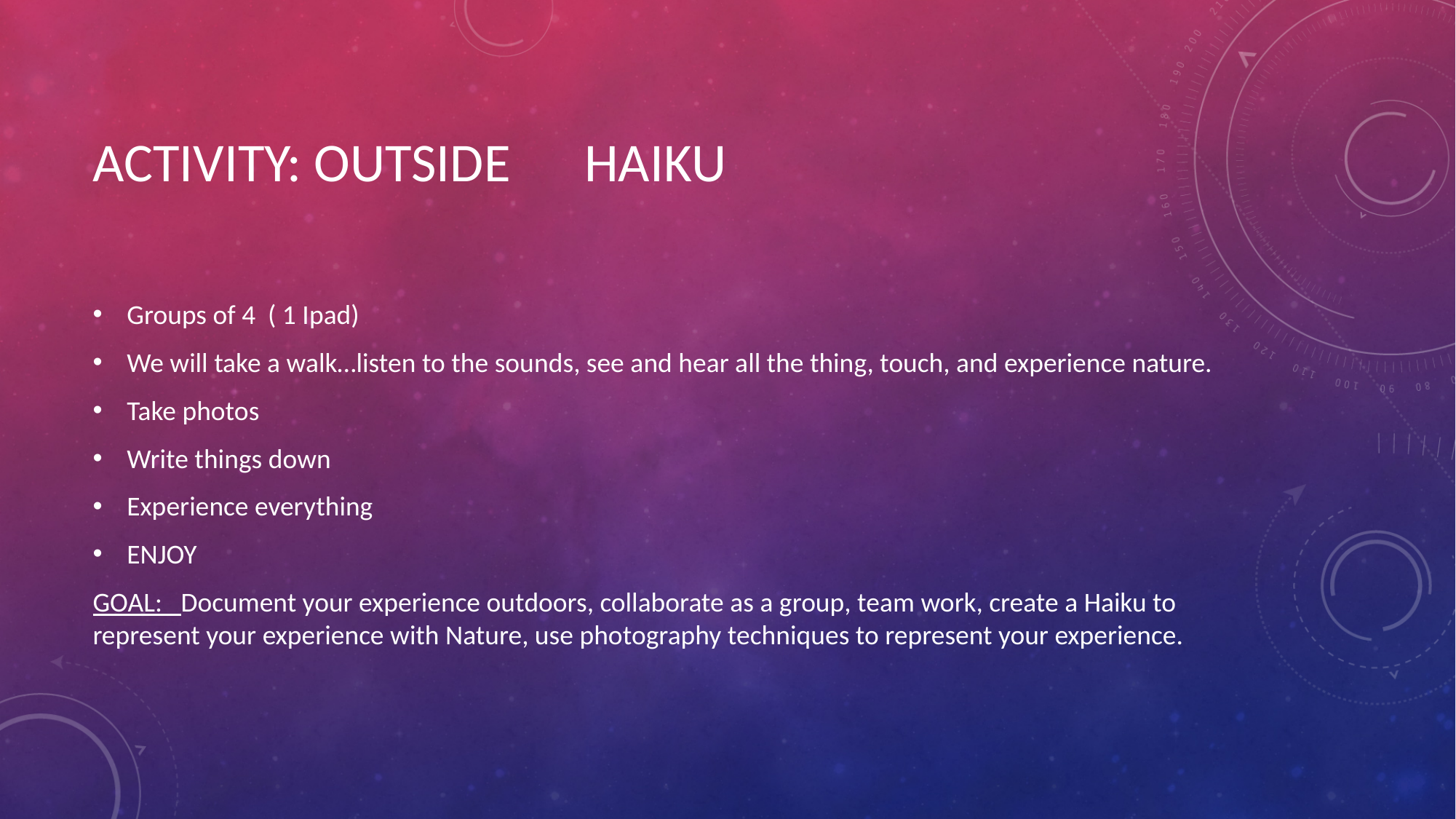

# Activity: Outside      Haiku
Groups of 4  ( 1 Ipad)
We will take a walk…listen to the sounds, see and hear all the thing, touch, and experience nature.
Take photos
Write things down
Experience everything
ENJOY
GOAL:   Document your experience outdoors, collaborate as a group, team work, create a Haiku to represent your experience with Nature, use photography techniques to represent your experience.